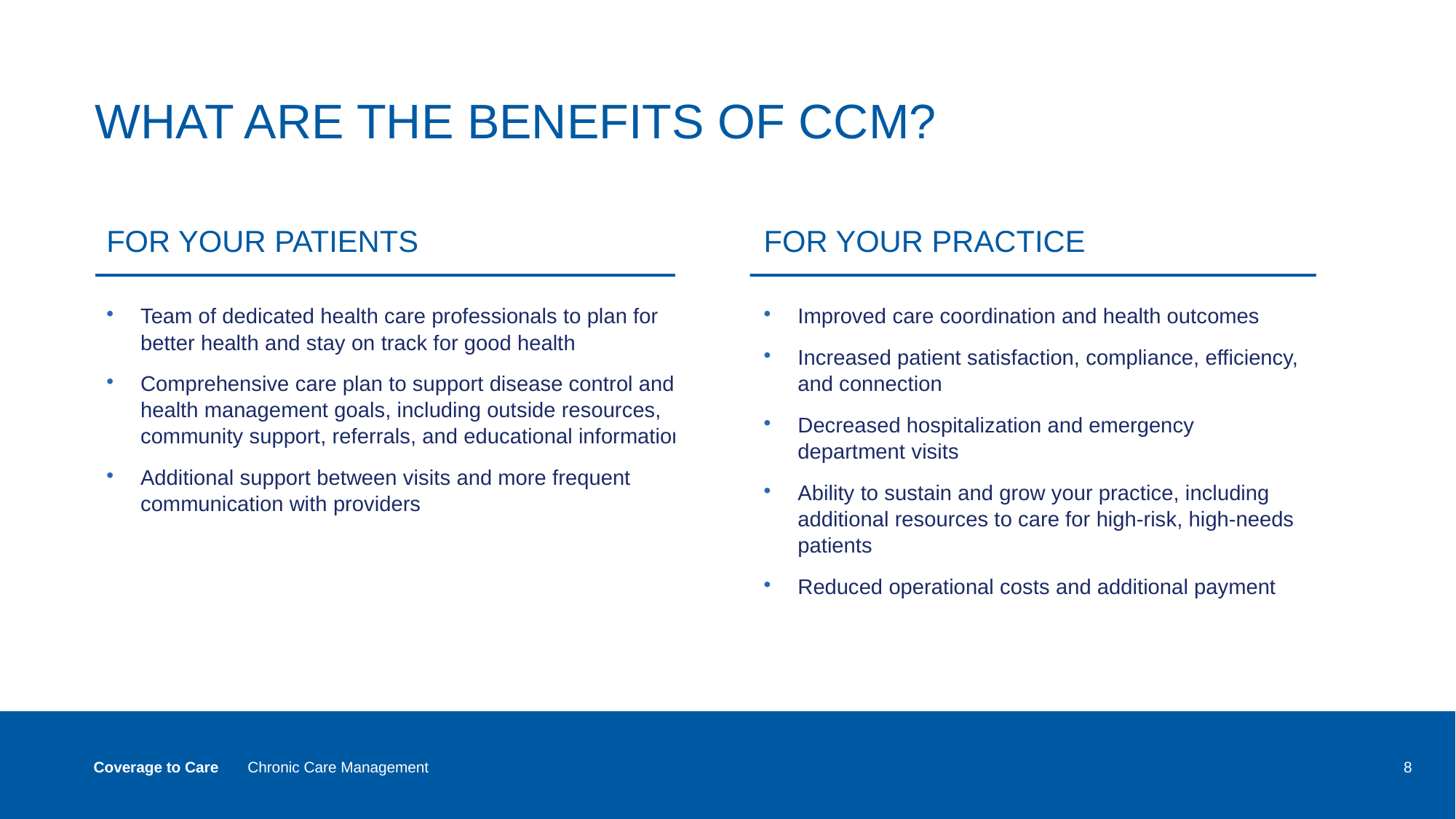

# WHAT ARE THE BENEFITS OF CCM?
| FOR YOUR PATIENTS | FOR YOUR PRACTICE |
| --- | --- |
| Team of dedicated health care professionals to plan for better health and stay on track for good health Comprehensive care plan to support disease control and health management goals, including outside resources, community support, referrals, and educational information Additional support between visits and more frequent communication with providers | Improved care coordination and health outcomes Increased patient satisfaction, compliance, efficiency, and connection Decreased hospitalization and emergency department visits Ability to sustain and grow your practice, including additional resources to care for high-risk, high-needs patients Reduced operational costs and additional payment |